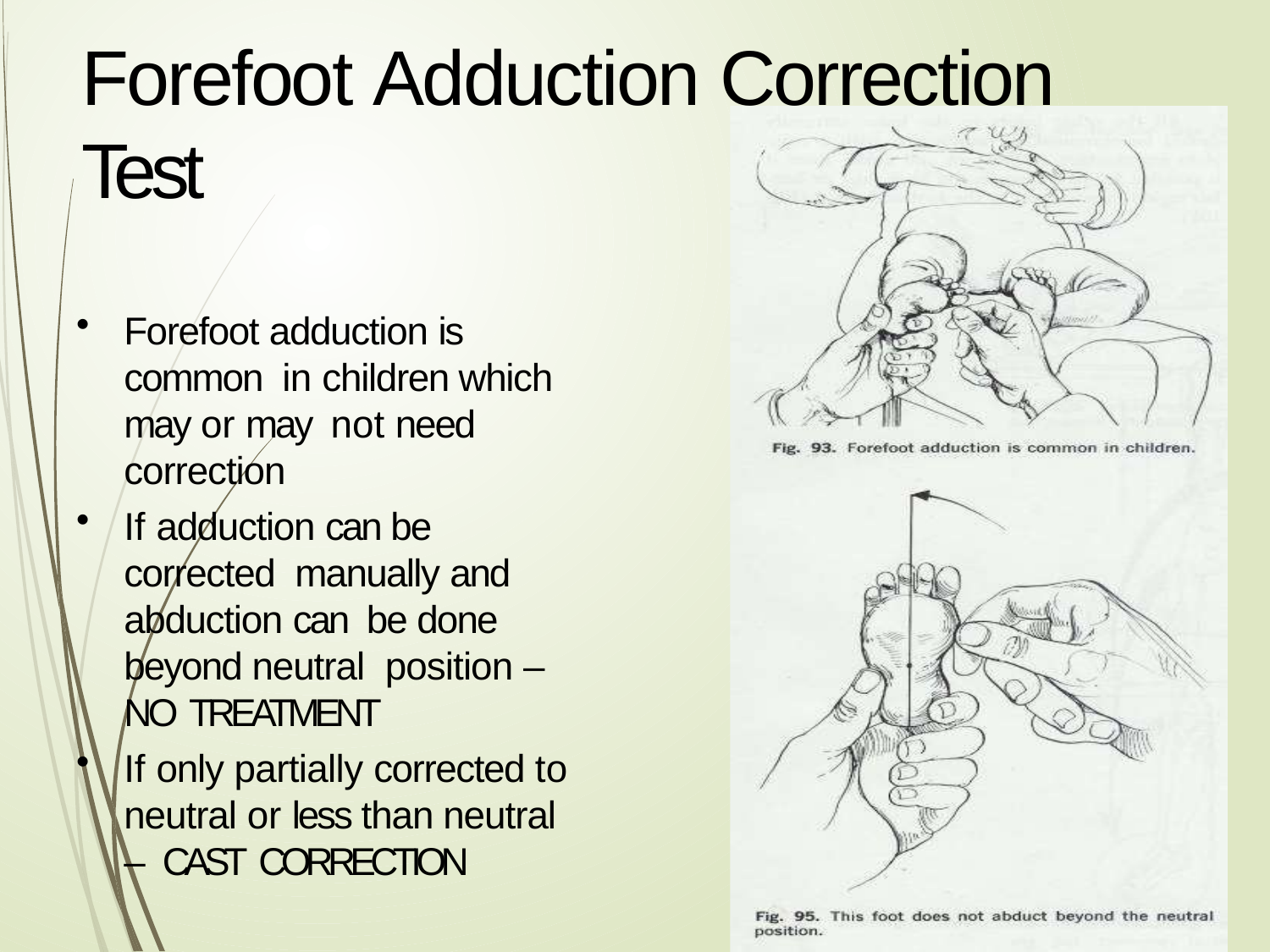

# Forefoot Adduction Correction Test

Forefoot adduction is common  in children which may or may  not need correction
If adduction can be corrected  manually and abduction can  be done beyond neutral  position – NO TREATMENT
If only partially corrected to  neutral or less than neutral –  CAST CORRECTION